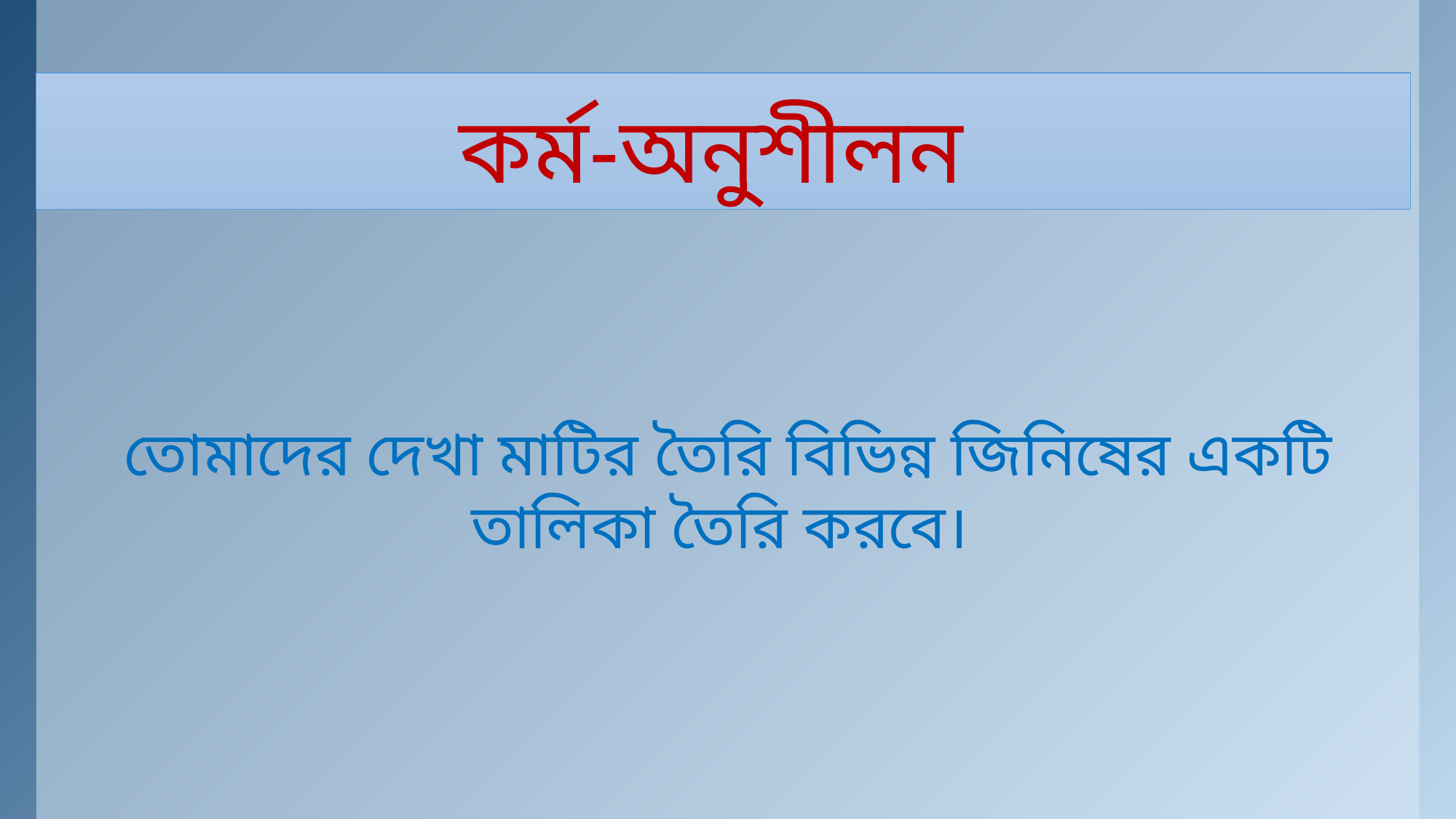

# কর্ম-অনুশীলন
তোমাদের দেখা মাটির তৈরি বিভিন্ন জিনিষের একটি তালিকা তৈরি করবে।